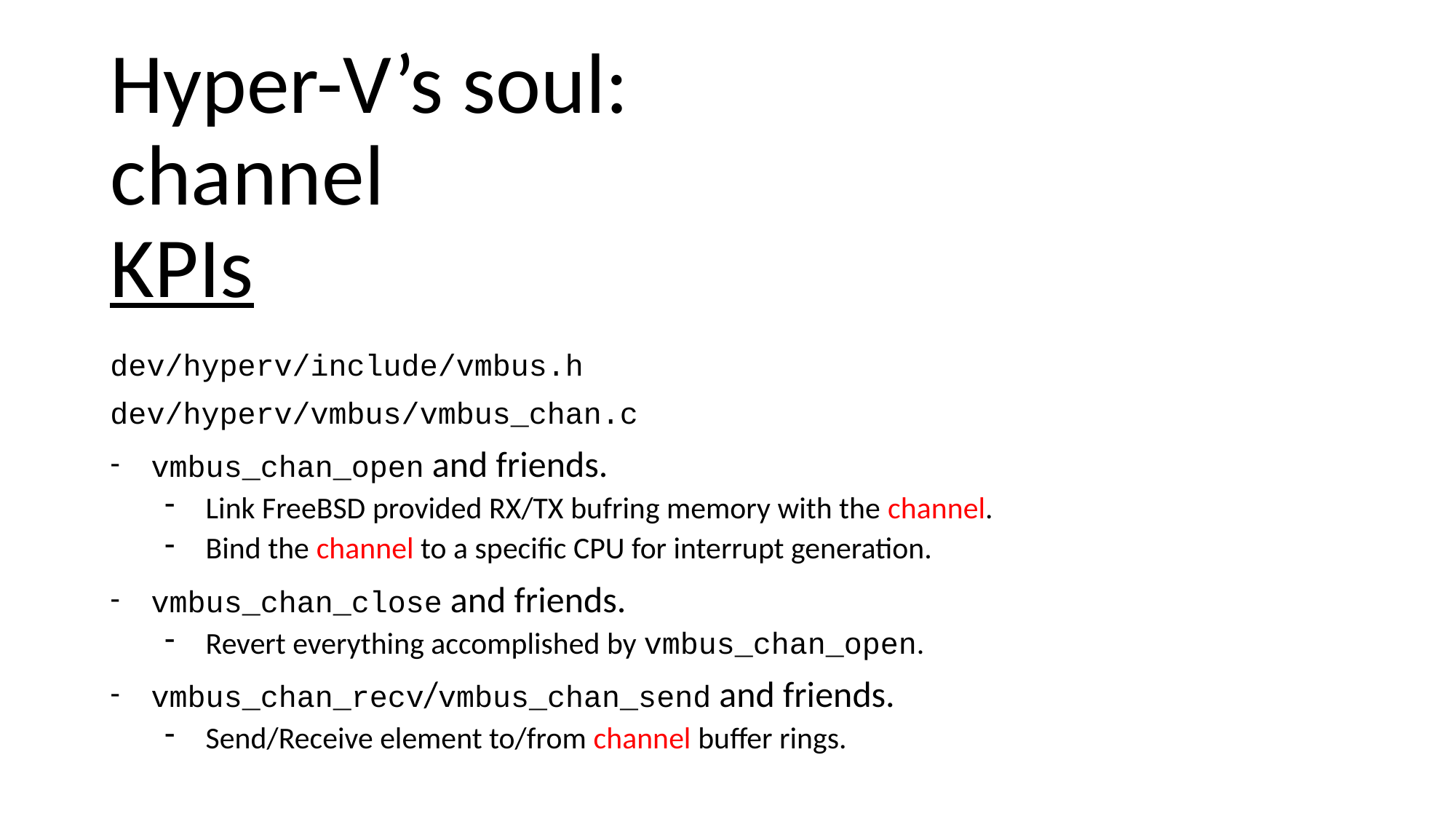

# Hyper-V’s soul: channel KPIs
dev/hyperv/include/vmbus.h
dev/hyperv/vmbus/vmbus_chan.c
vmbus_chan_open and friends.
Link FreeBSD provided RX/TX bufring memory with the channel.
Bind the channel to a specific CPU for interrupt generation.
vmbus_chan_close and friends.
Revert everything accomplished by vmbus_chan_open.
vmbus_chan_recv/vmbus_chan_send and friends.
Send/Receive element to/from channel buffer rings.